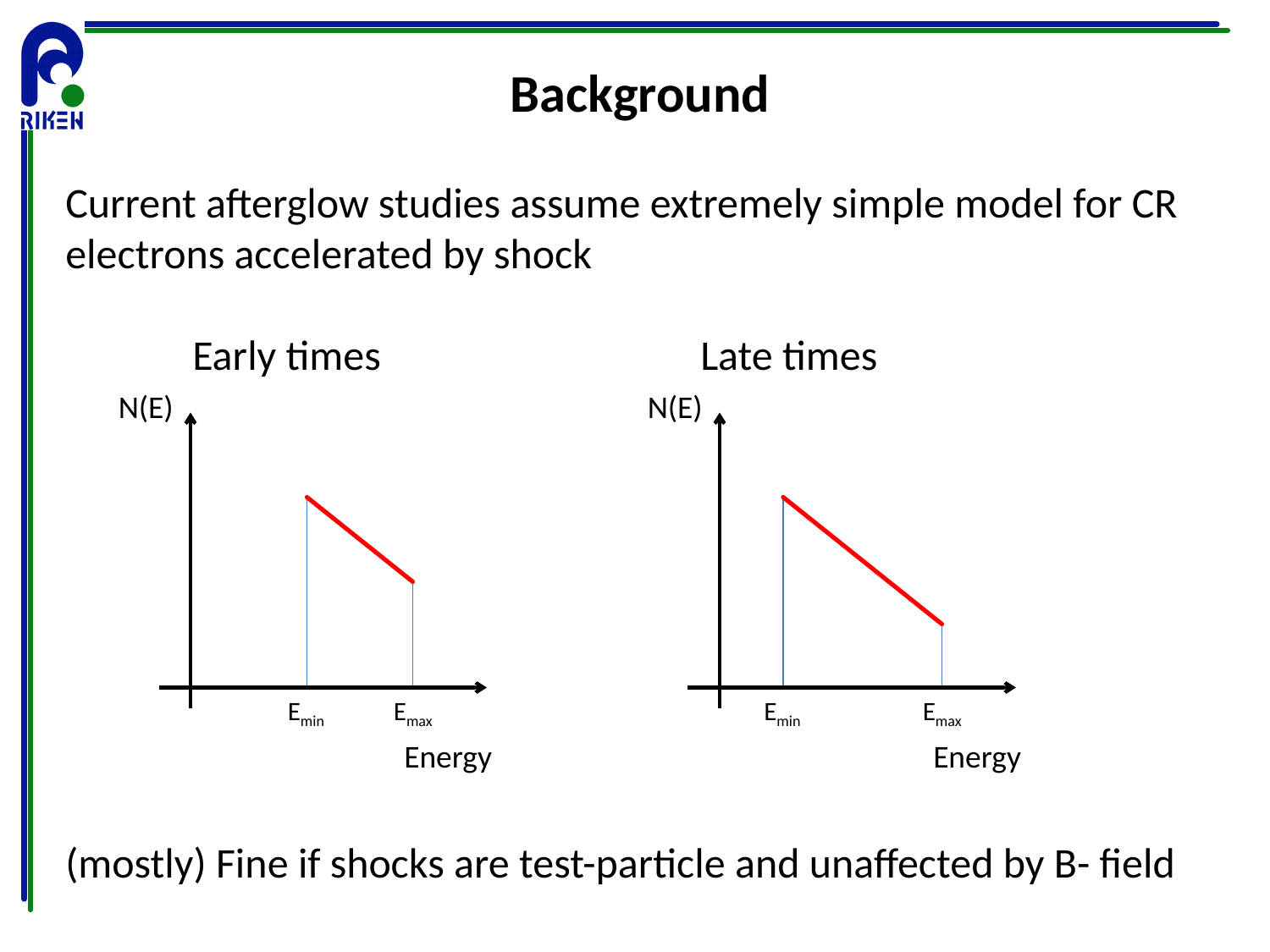

Background
Current afterglow studies assume extremely simple model for CR electrons accelerated by shock

		Early times			Late times

(mostly) Fine if shocks are test-particle and unaffected by B- field
N(E)
N(E)
Emin
Emax
Emin
Emax
Energy
Energy